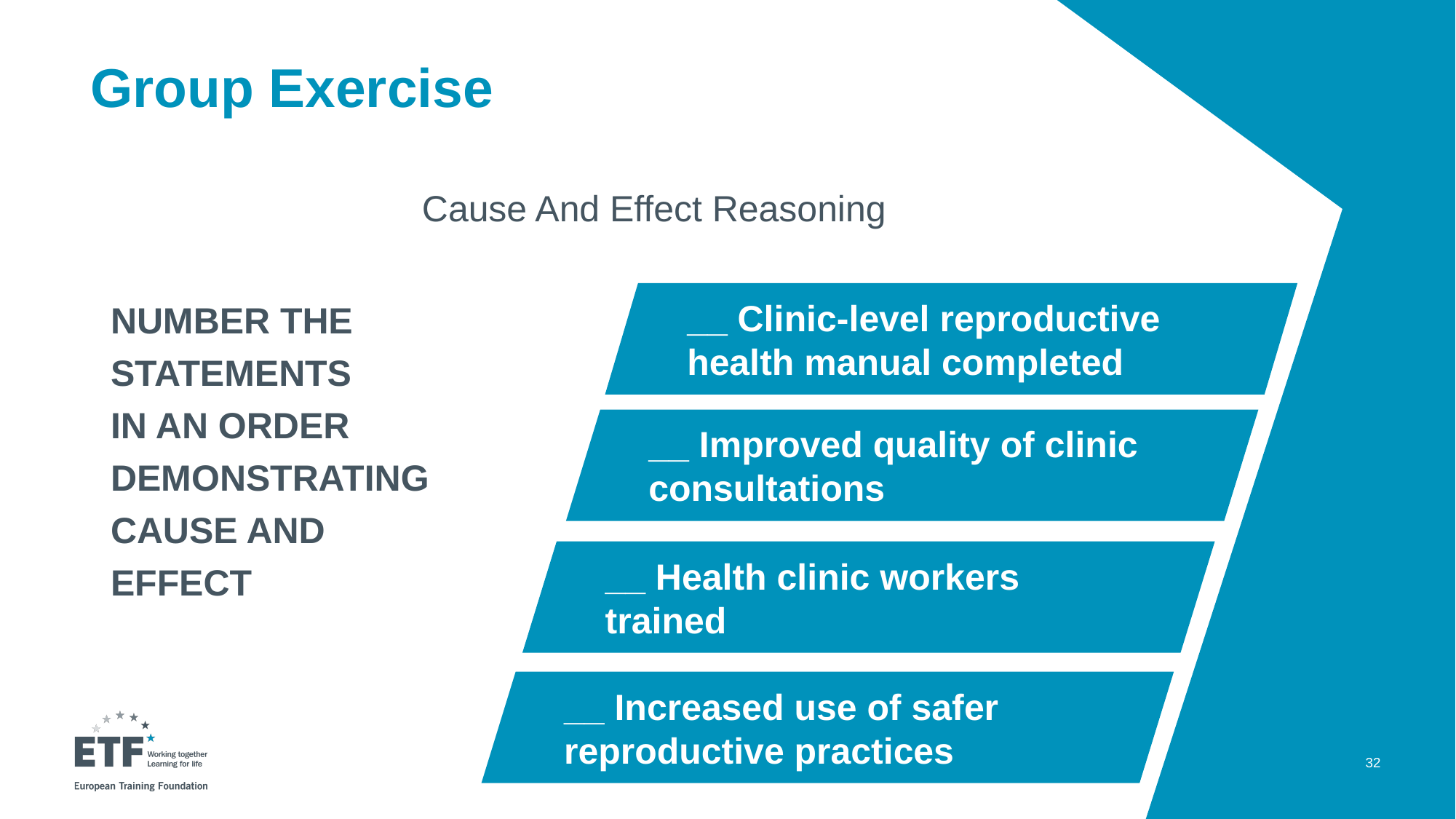

# Group Exercise
Cause And Effect Reasoning
NUMBER THE STATEMENTS
IN AN ORDER
DEMONSTRATING
CAUSE AND
EFFECT
__ Clinic-level reproductive health manual completed
__ Improved quality of clinic consultations
__ Health clinic workers trained
__ Increased use of safer reproductive practices
32